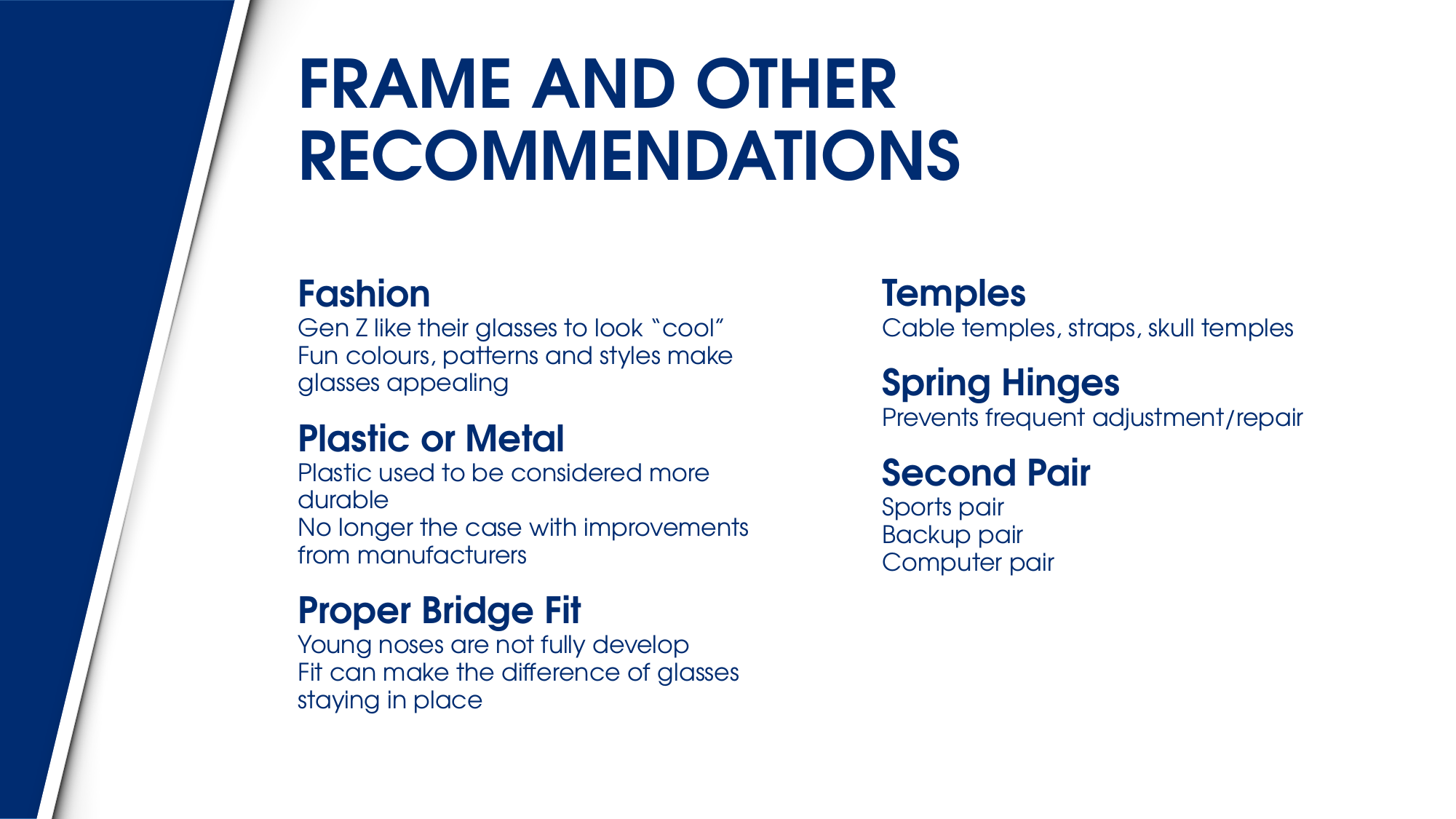

# FRAME AND OTHER RECOMMENDATIONS
Fashion
Gen Z like their glasses to look “cool”
Fun colours, patterns and styles make glasses appealing
Plastic or Metal
Plastic used to be considered more durable
No longer the case with improvements from manufacturers
Proper Bridge Fit
Young noses are not fully develop
Fit can make the difference of glasses staying in place
Temples
Cable temples, straps, skull temples
Spring Hinges
Prevents frequent adjustment/repair
Second Pair
Sports pair
Backup pair
Computer pair